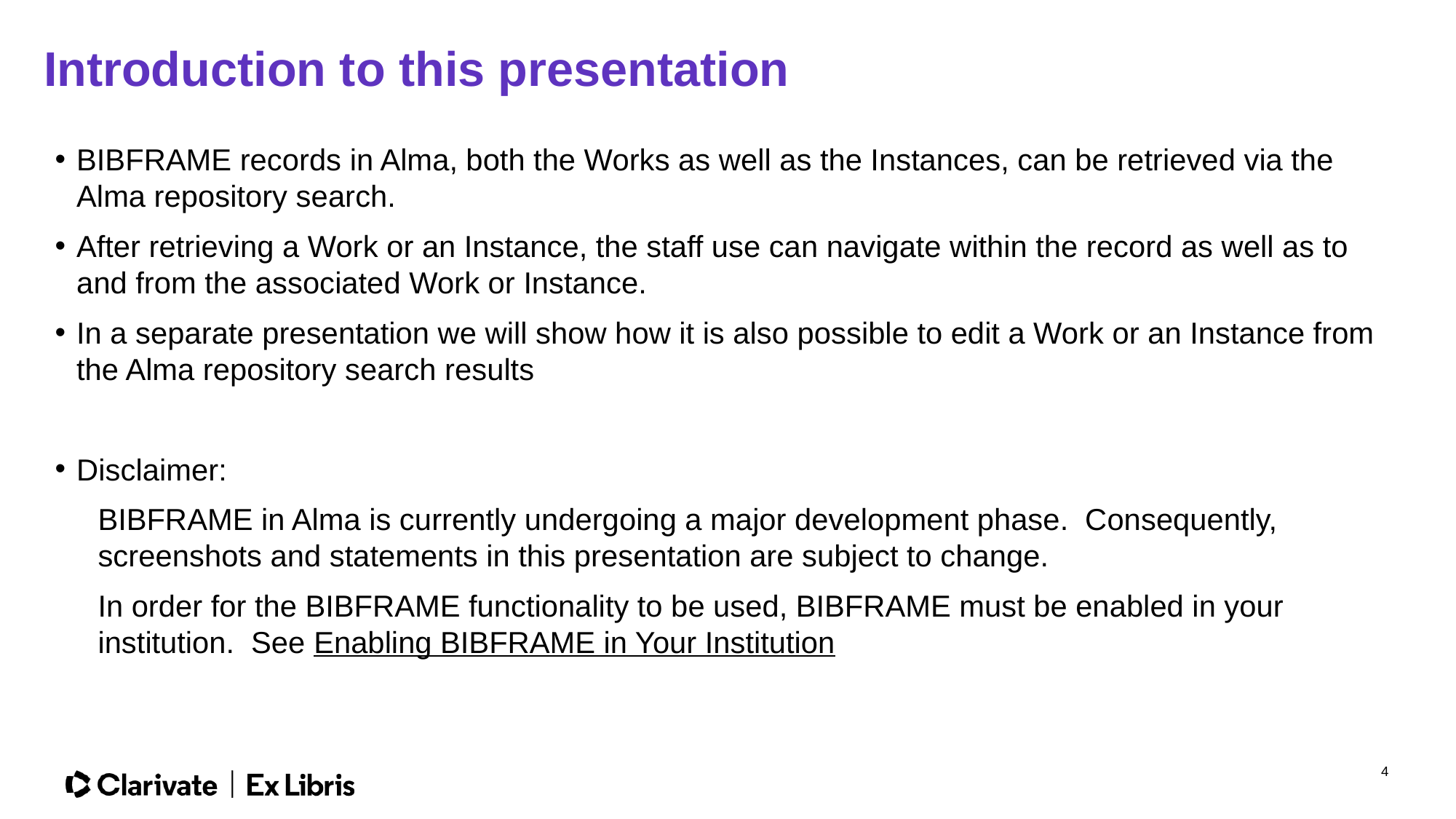

# Introduction to this presentation
BIBFRAME records in Alma, both the Works as well as the Instances, can be retrieved via the Alma repository search.
After retrieving a Work or an Instance, the staff use can navigate within the record as well as to and from the associated Work or Instance.
In a separate presentation we will show how it is also possible to edit a Work or an Instance from the Alma repository search results

Disclaimer:
BIBFRAME in Alma is currently undergoing a major development phase.  Consequently,  screenshots and statements in this presentation are subject to change.
In order for the BIBFRAME functionality to be used, BIBFRAME must be enabled in your institution.  See Enabling BIBFRAME in Your Institution

4